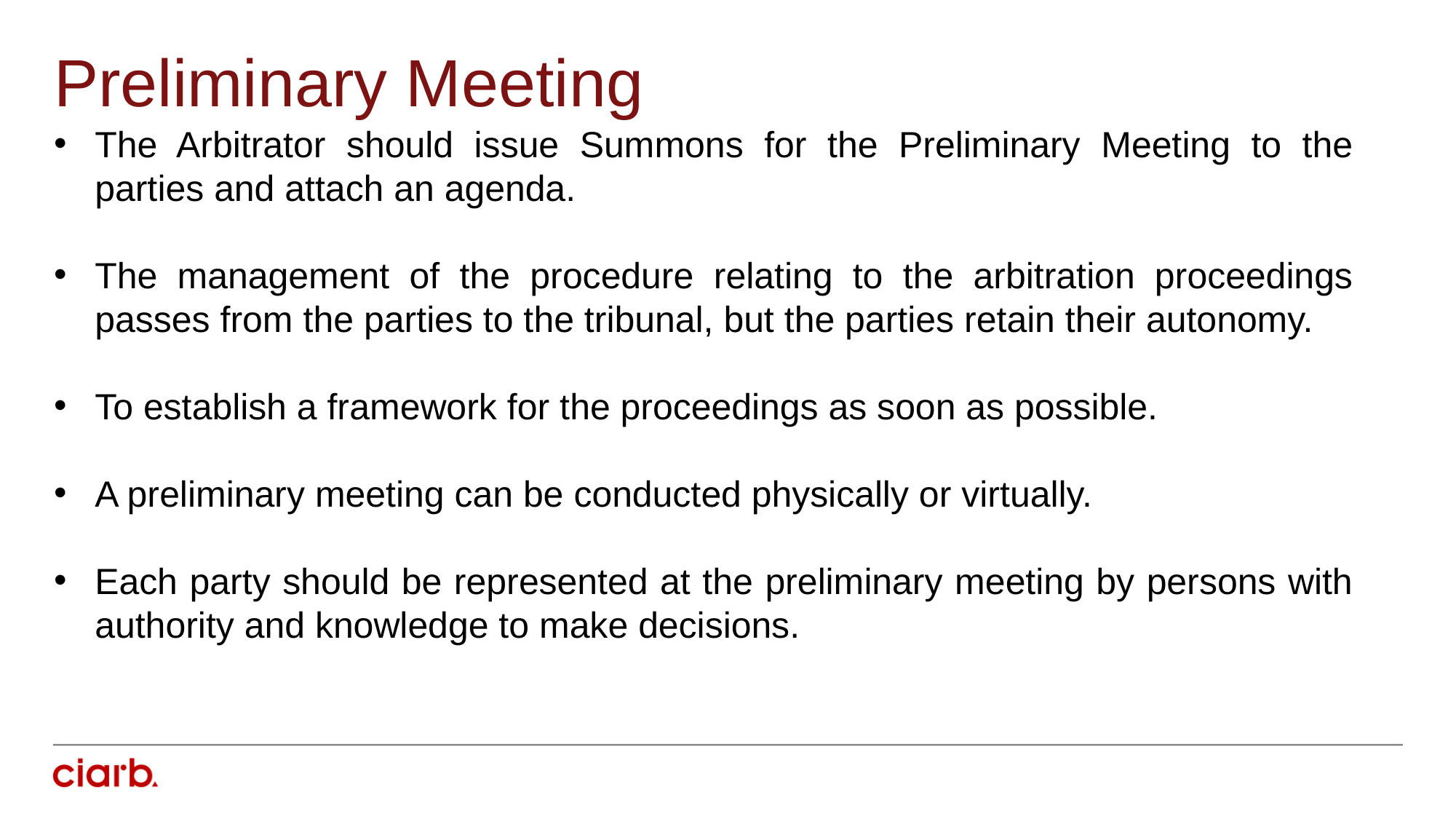

Preliminary Meeting
The Arbitrator should issue Summons for the Preliminary Meeting to the parties and attach an agenda.

The management of the procedure relating to the arbitration proceedings passes from the parties to the tribunal, but the parties retain their autonomy.

To establish a framework for the proceedings as soon as possible.

A preliminary meeting can be conducted physically or virtually.

Each party should be represented at the preliminary meeting by persons with authority and knowledge to make decisions.